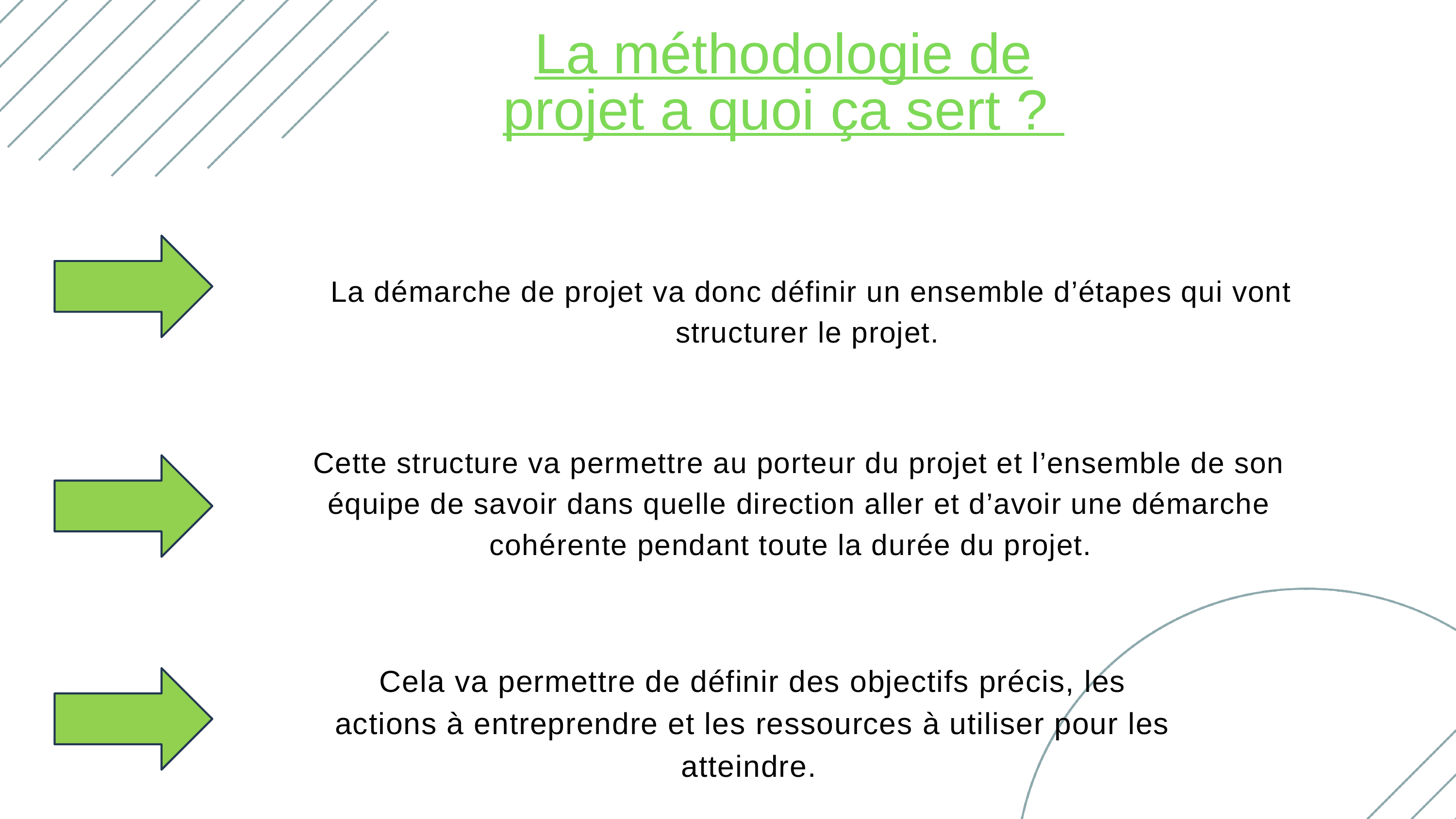

La méthodologie de projet a quoi ça sert ?

La démarche de projet va donc définir un ensemble d’étapes qui vont structurer le projet.
Cette structure va permettre au porteur du projet et l’ensemble de son équipe de savoir dans quelle direction aller et d’avoir une démarche cohérente pendant toute la durée du projet.

Cela va permettre de définir des objectifs précis, les actions à entreprendre et les ressources à utiliser pour les atteindre.